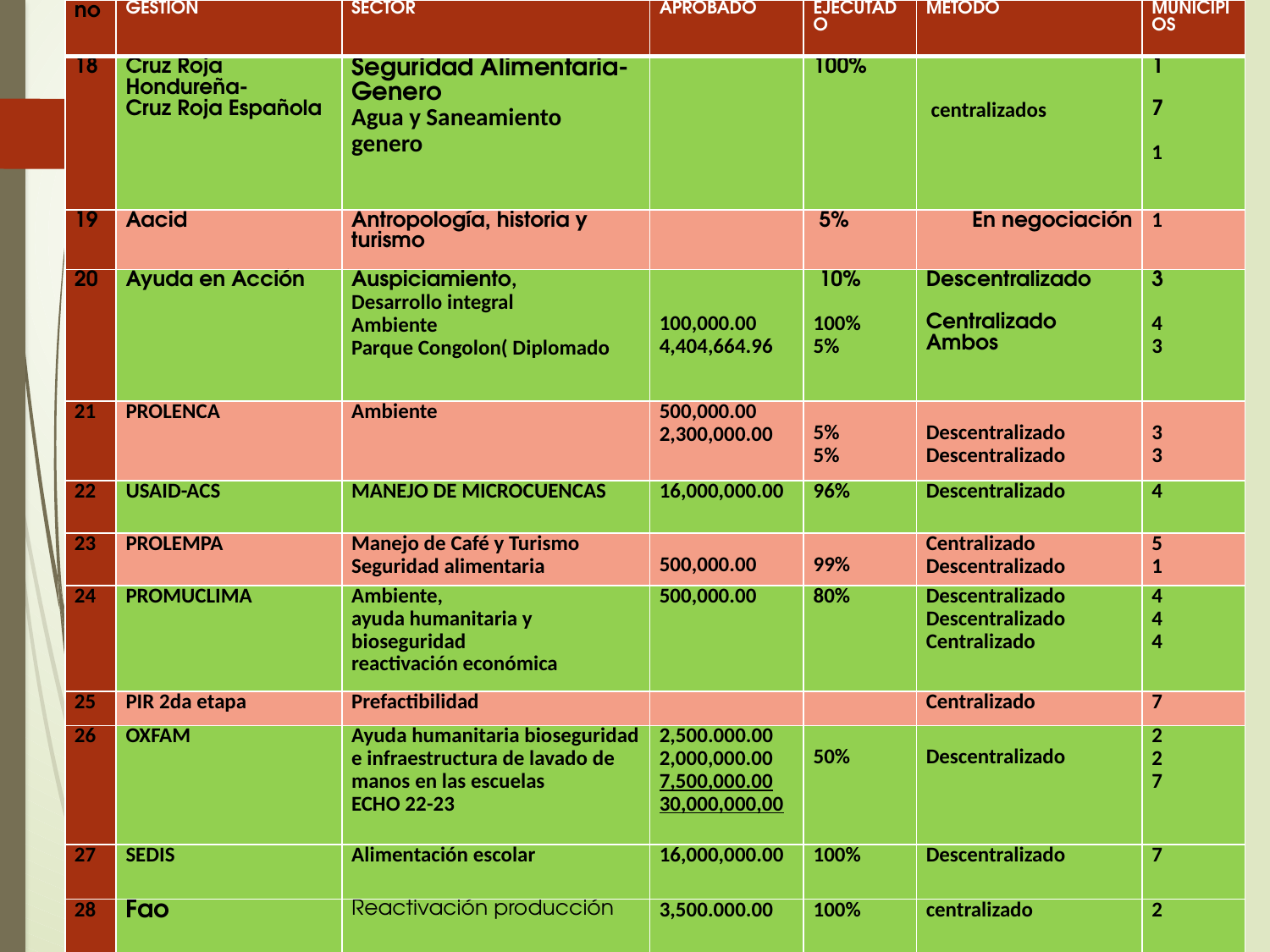

| no | GESTIÓN | SECTOR | APROBADO | EJECUTADO | MÉTODO | MUNICIPIOS |
| --- | --- | --- | --- | --- | --- | --- |
| 18 | Cruz Roja Hondureña- Cruz Roja Española | Seguridad Alimentaria- Genero Agua y Saneamiento genero |  | 100% | centralizados | 1 7 1 |
| 19 | Aacid | Antropología, historia y turismo |  | 5% | En negociación | 1 |
| 20 | Ayuda en Acción | Auspiciamiento, Desarrollo integral Ambiente Parque Congolon( Diplomado | 100,000.00 4,404,664.96 | 10% 100% 5% | Descentralizado Centralizado Ambos | 3 4 3 |
| 21 | PROLENCA | Ambiente | 500,000.00 2,300,000.00 | 5% 5% | Descentralizado Descentralizado | 3 3 |
| 22 | USAID-ACS | MANEJO DE MICROCUENCAS | 16,000,000.00 | 96% | Descentralizado | 4 |
| 23 | PROLEMPA | Manejo de Café y Turismo Seguridad alimentaria | 500,000.00 | 99% | Centralizado Descentralizado | 5 1 |
| 24 | PROMUCLIMA | Ambiente, ayuda humanitaria y bioseguridad reactivación económica | 500,000.00 | 80% | Descentralizado Descentralizado Centralizado | 4 4 4 |
| 25 | PIR 2da etapa | Prefactibilidad |  |  | Centralizado | 7 |
| 26 | OXFAM | Ayuda humanitaria bioseguridad e infraestructura de lavado de manos en las escuelas ECHO 22-23 | 2,500.000.00 2,000,000.00 7,500,000.00 30,000,000,00 | 50% | Descentralizado | 2 2 7 |
| 27 | SEDIS | Alimentación escolar | 16,000,000.00 | 100% | Descentralizado | 7 |
| 28 | Fao | Reactivación producción | 3,500.000.00 | 100% | centralizado | 2 |